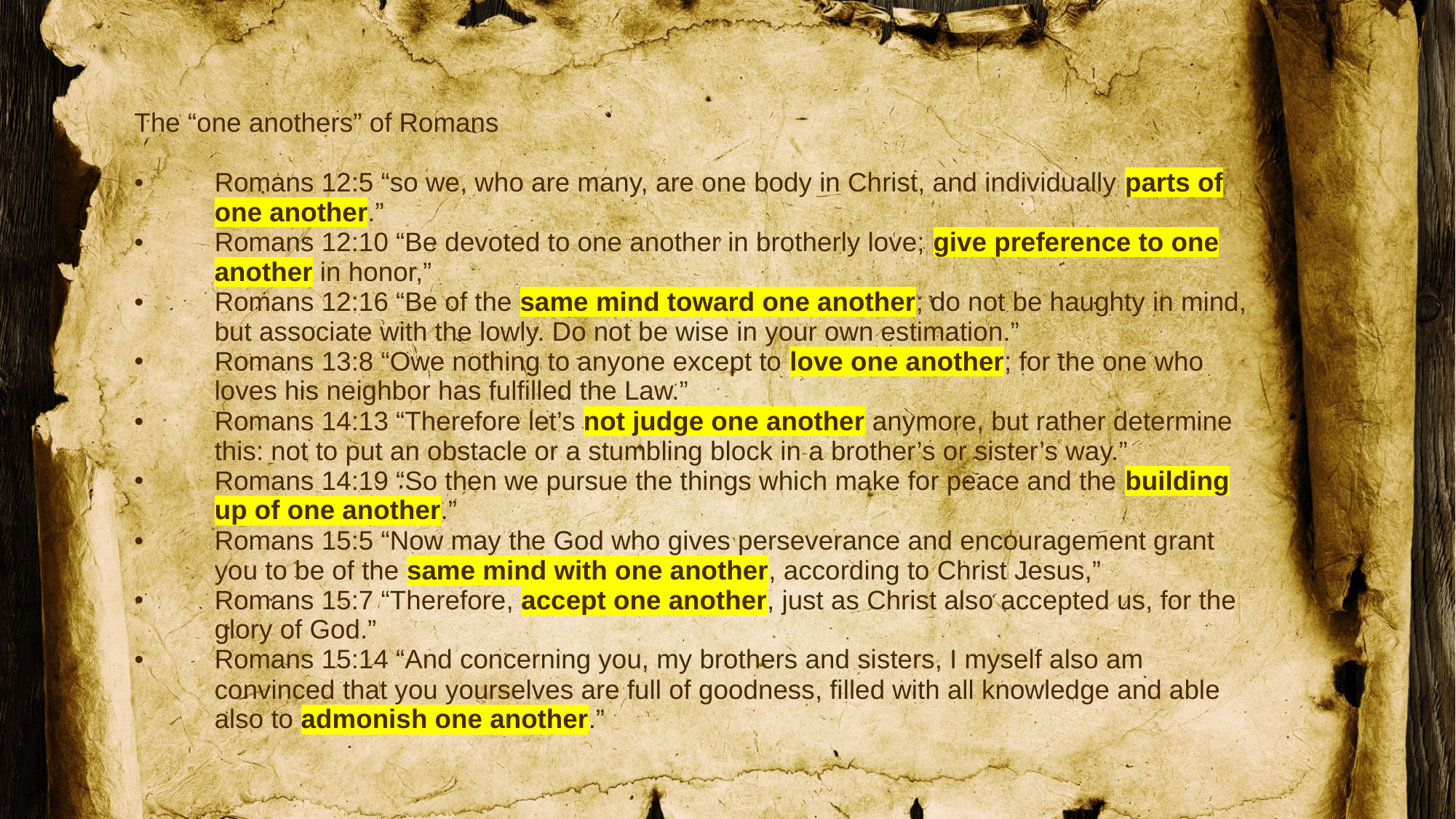

# The “one anothers” of Romans

Romans 12:5 “so we, who are many, are one body in Christ, and individually parts of one another.” ‌
Romans 12:10 “Be devoted to one another in brotherly love; give preference to one another in honor,” ‌
Romans 12:16 “Be of the same mind toward one another; do not be haughty in mind, but associate with the lowly. Do not be wise in your own estimation.” ‌
Romans 13:8 “Owe nothing to anyone except to love one another; for the one who loves his neighbor has fulfilled the Law.”
‌Romans 14:13 “Therefore let’s not judge one another anymore, but rather determine this: not to put an obstacle or a stumbling block in a brother’s or sister’s way.”
‌Romans 14:19 “So then we pursue the things which make for peace and the building up of one another.” ‌
Romans 15:5 “Now may the God who gives perseverance and encouragement grant you to be of the same mind with one another, according to Christ Jesus,” ‌
Romans 15:7 “Therefore, accept one another, just as Christ also accepted us, for the glory of God.” ‌
Romans 15:14 “And concerning you, my brothers and sisters, I myself also am convinced that you yourselves are full of goodness, filled with all knowledge and able also to admonish one another.”